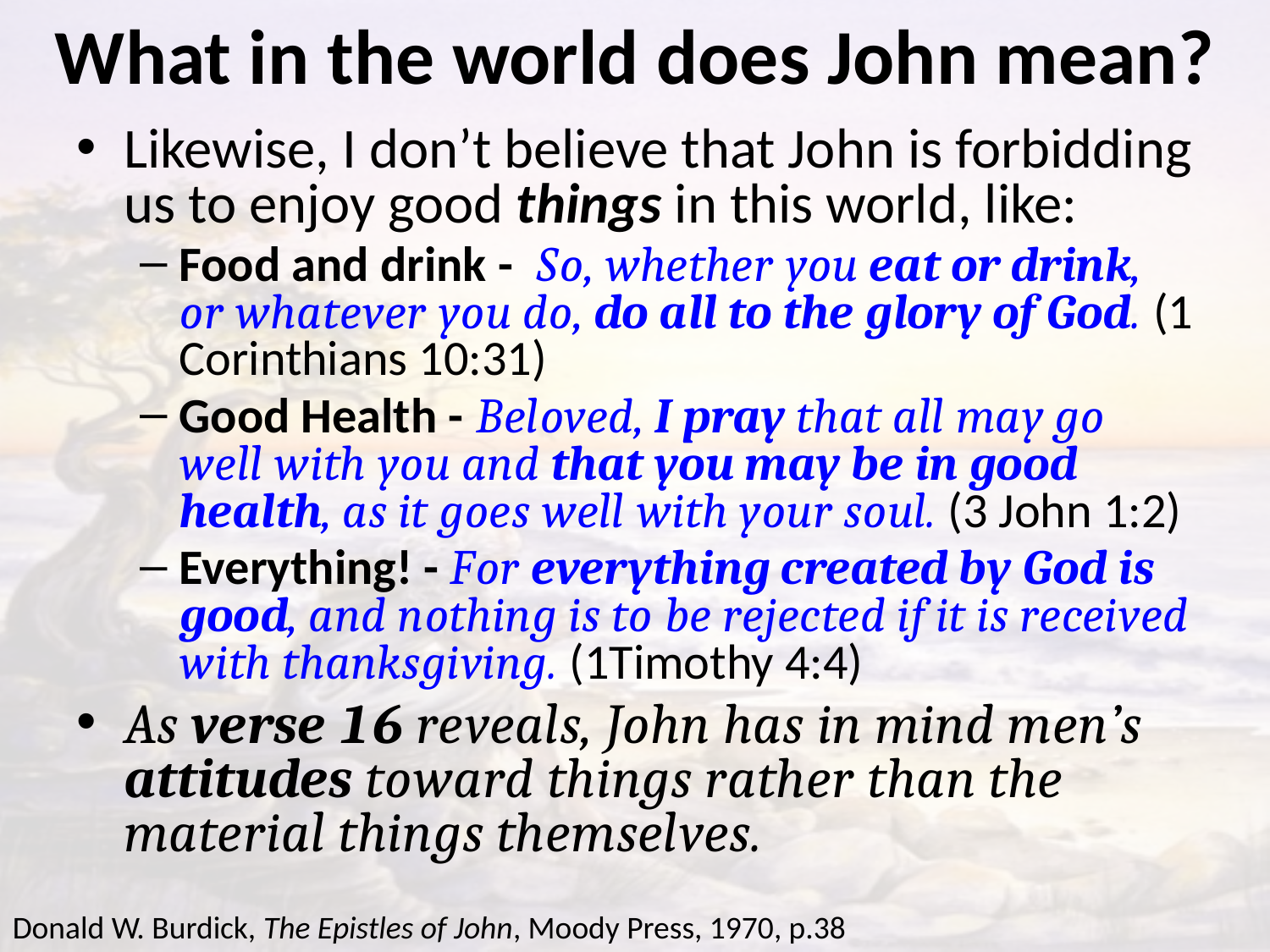

# What in the world does John mean?
Likewise, I don’t believe that John is forbidding us to enjoy good things in this world, like:
Food and drink -  So, whether you eat or drink, or whatever you do, do all to the glory of God. (1 Corinthians 10:31)
Good Health - Beloved, I pray that all may go well with you and that you may be in good health, as it goes well with your soul. (3 John 1:2)
Everything! - For everything created by God is good, and nothing is to be rejected if it is received with thanksgiving. (1Timothy 4:4)
As verse 16 reveals, John has in mind men’s attitudes toward things rather than the material things themselves.
Donald W. Burdick, The Epistles of John, Moody Press, 1970, p.38